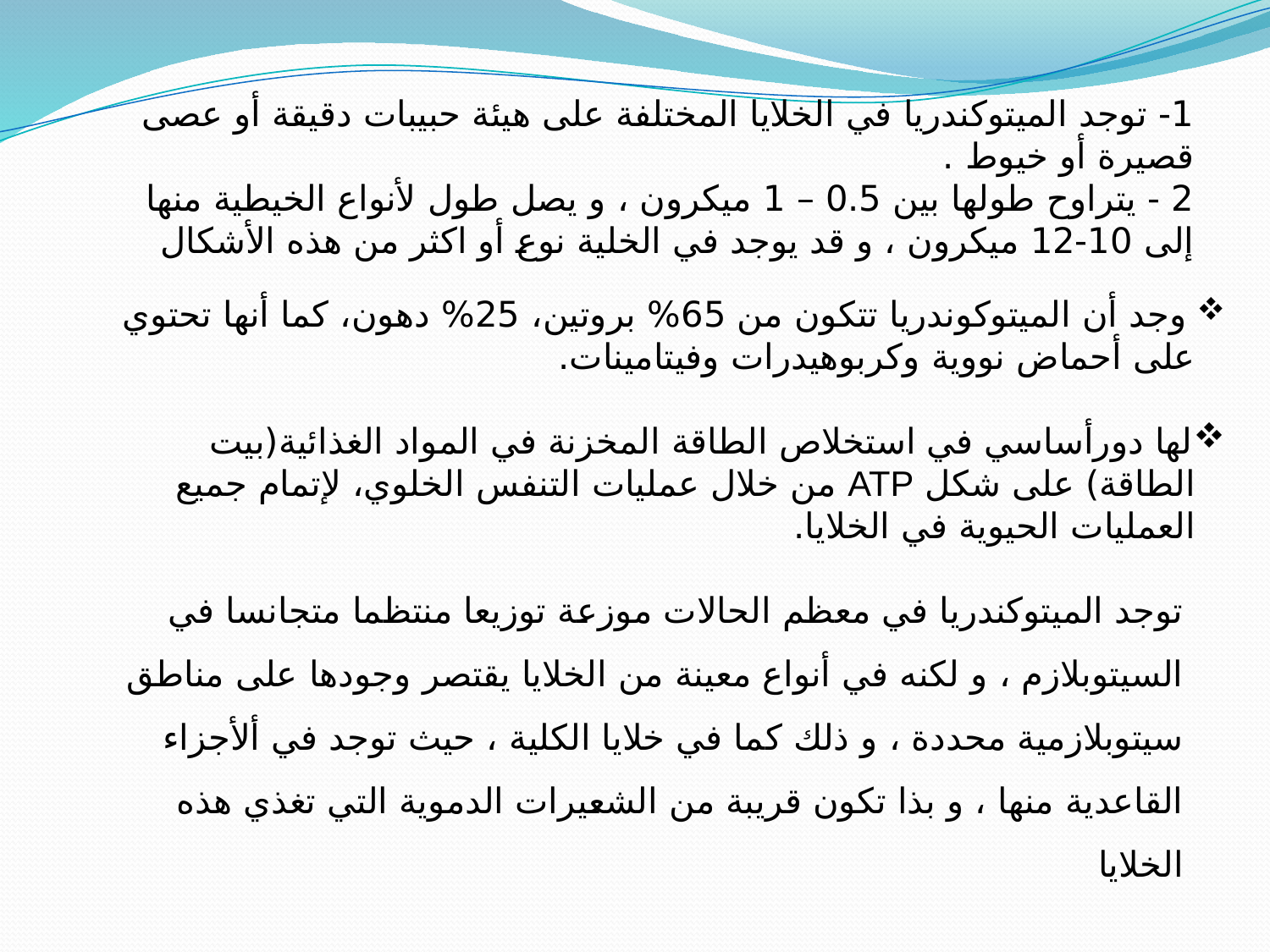

1- توجد الميتوكندريا في الخلايا المختلفة على هيئة حبيبات دقيقة أو عصى قصيرة أو خيوط .
2 - يتراوح طولها بين 0.5 – 1 ميكرون ، و يصل طول لأنواع الخيطية منها إلى 10-12 ميكرون ، و قد يوجد في الخلية نوع أو اكثر من هذه الأشكال
 وجد أن الميتوكوندريا تتكون من 65% بروتين، 25% دهون، كما أنها تحتوي على أحماض نووية وكربوهيدرات وفيتامينات.

لها دورأساسي في استخلاص الطاقة المخزنة في المواد الغذائية(بيت الطاقة) على شكل ATP من خلال عمليات التنفس الخلوي، لإتمام جميع العمليات الحيوية في الخلايا.
توجد الميتوكندريا في معظم الحالات موزعة توزيعا منتظما متجانسا في السيتوبلازم ، و لكنه في أنواع معينة من الخلايا يقتصر وجودها على مناطق سيتوبلازمية محددة ، و ذلك كما في خلايا الكلية ، حيث توجد في ألأجزاء القاعدية منها ، و بذا تكون قريبة من الشعيرات الدموية التي تغذي هذه الخلايا